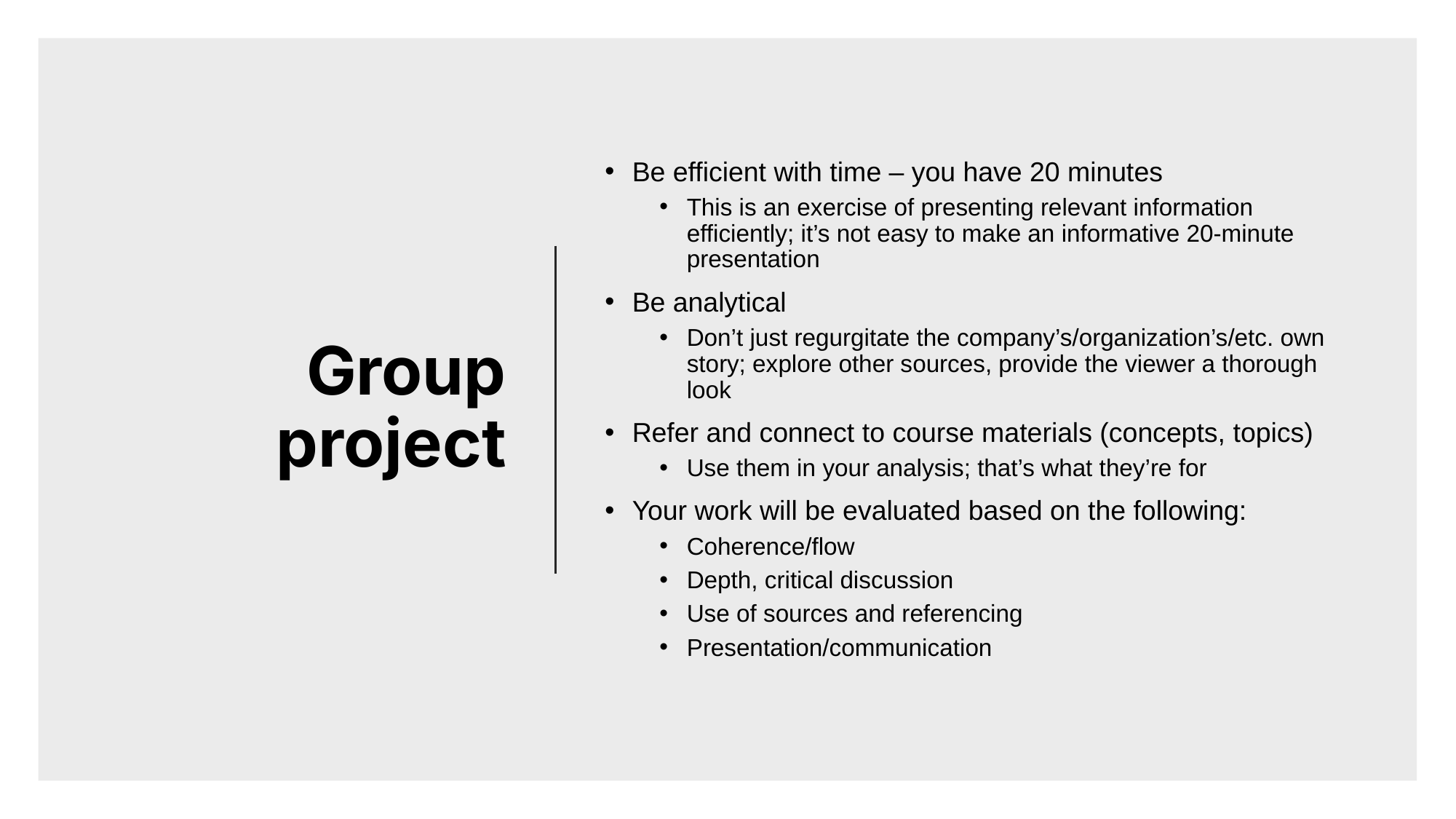

# Group project
Be efficient with time – you have 20 minutes
This is an exercise of presenting relevant information efficiently; it’s not easy to make an informative 20-minute presentation
Be analytical
Don’t just regurgitate the company’s/organization’s/etc. own story; explore other sources, provide the viewer a thorough look
Refer and connect to course materials (concepts, topics)
Use them in your analysis; that’s what they’re for
Your work will be evaluated based on the following:
Coherence/flow
Depth, critical discussion
Use of sources and referencing
Presentation/communication